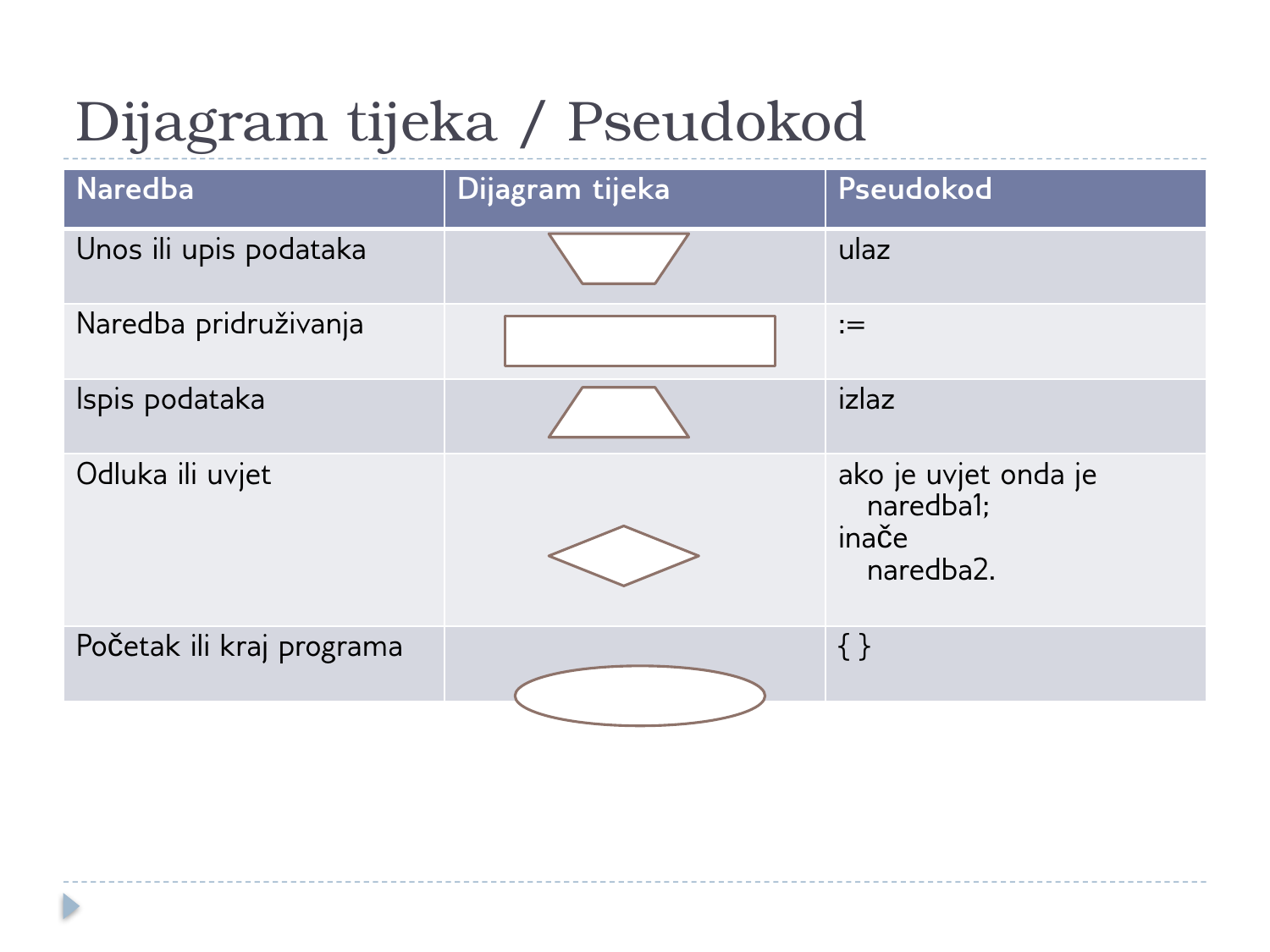

# Dijagram tijeka / Pseudokod
| Naredba | Dijagram tijeka | Pseudokod |
| --- | --- | --- |
| Unos ili upis podataka |  | ulaz |
| Naredba pridruživanja |  | := |
| Ispis podataka |  | izlaz |
| Odluka ili uvjet |  | ako je uvjet onda je naredba1; inače naredba2. |
| Početak ili kraj programa |  | { } |